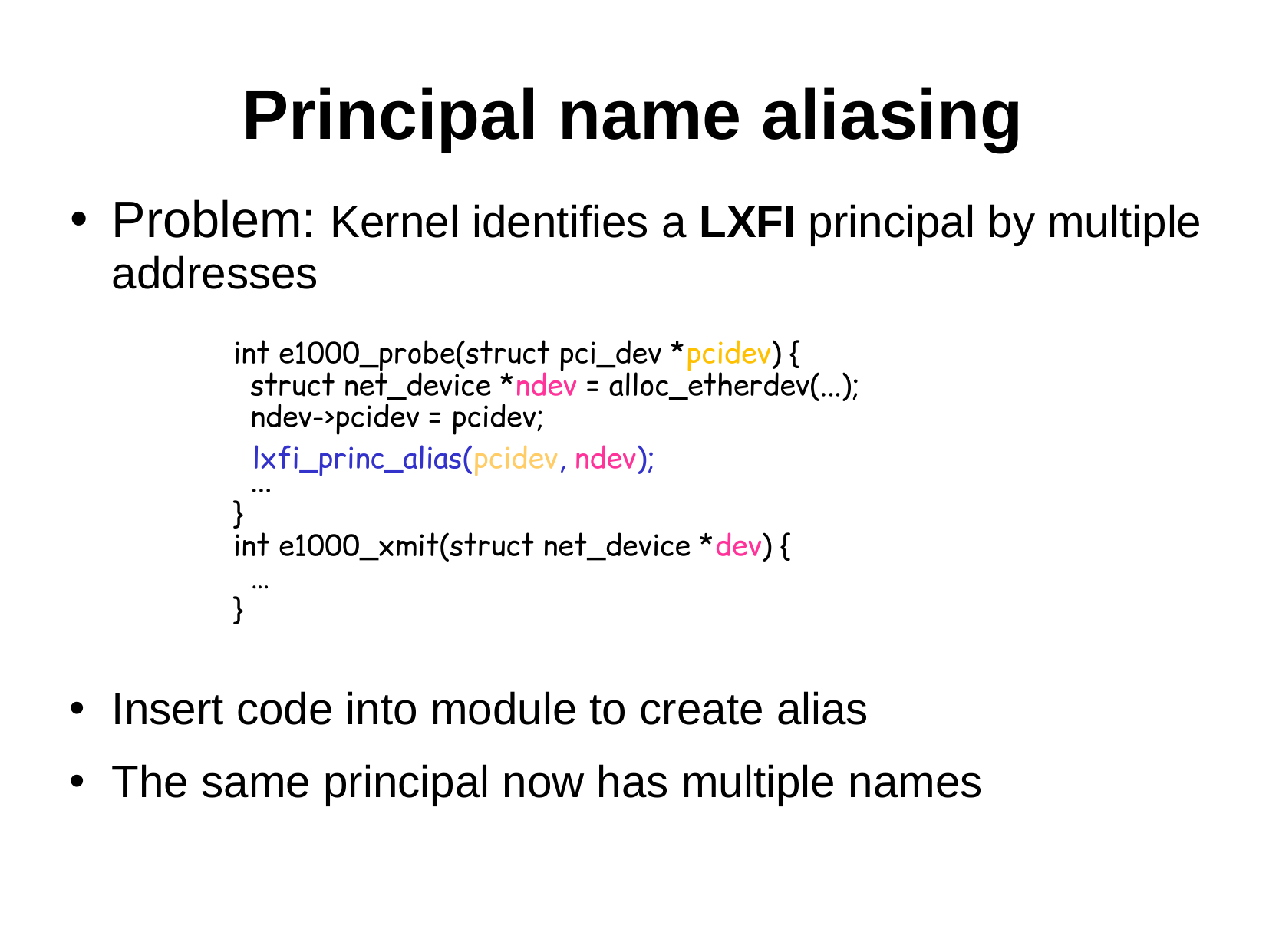

Principal name aliasing
Problem: Kernel identifies a LXFI principal by multiple addresses

Insert code into module to create alias
The same principal now has multiple names
int e1000_probe(struct pci_dev *pcidev) {
  struct net_device *ndev = alloc_etherdev(...);
  ndev->pcidev = pcidev;

  ...
}
int e1000_xmit(struct net_device *dev) {
  …
}
lxfi_princ_alias(pcidev, ndev);